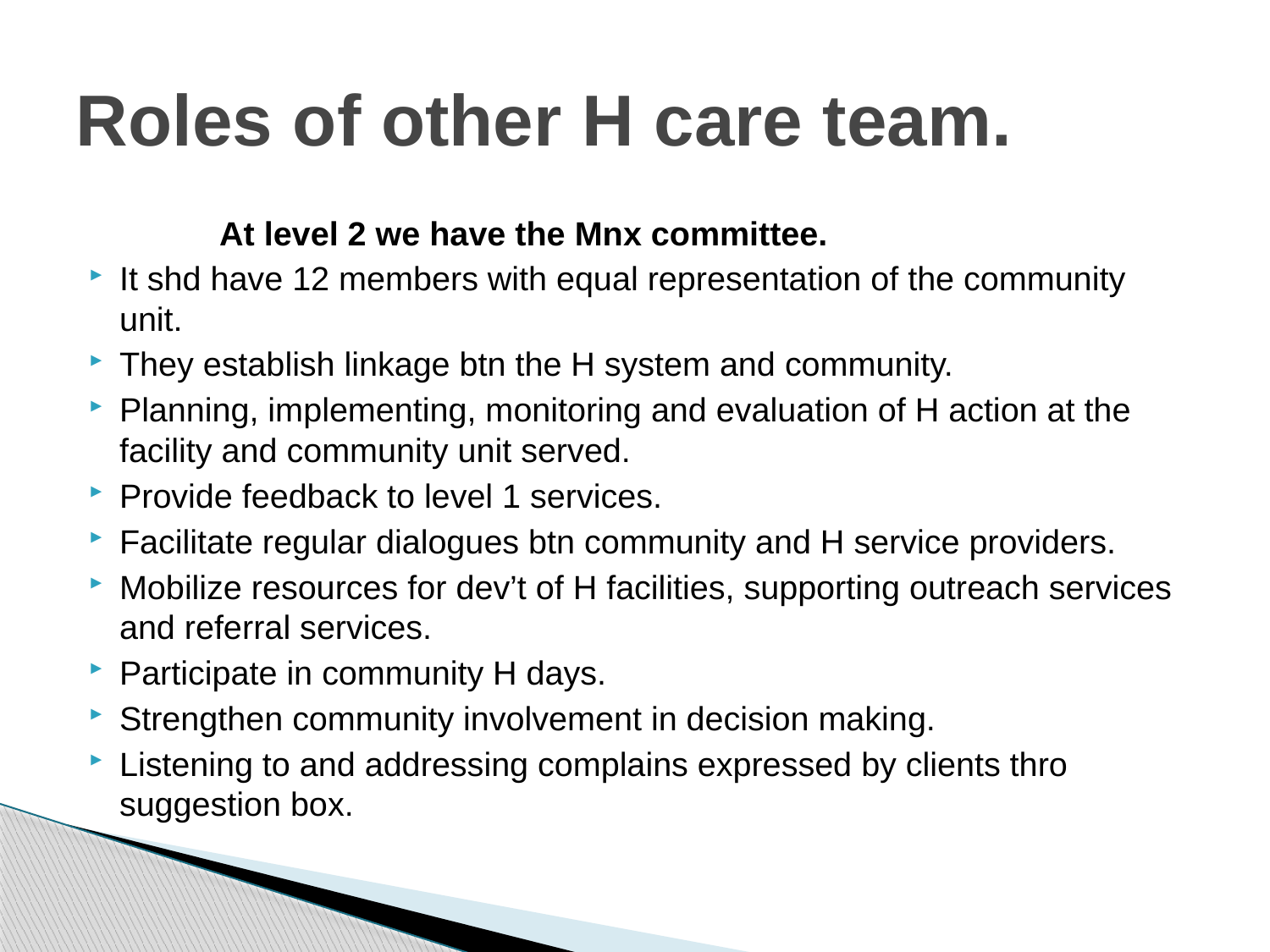

# Roles of other H care team.
              At level 2 we have the Mnx committee.
It shd have 12 members with equal representation of the community unit.
They establish linkage btn the H system and community.
Planning, implementing, monitoring and evaluation of H action at the facility and community unit served.
Provide feedback to level 1 services.
Facilitate regular dialogues btn community and H service providers.
Mobilize resources for dev’t of H facilities, supporting outreach services and referral services.
Participate in community H days.
Strengthen community involvement in decision making.
Listening to and addressing complains expressed by clients thro suggestion box.